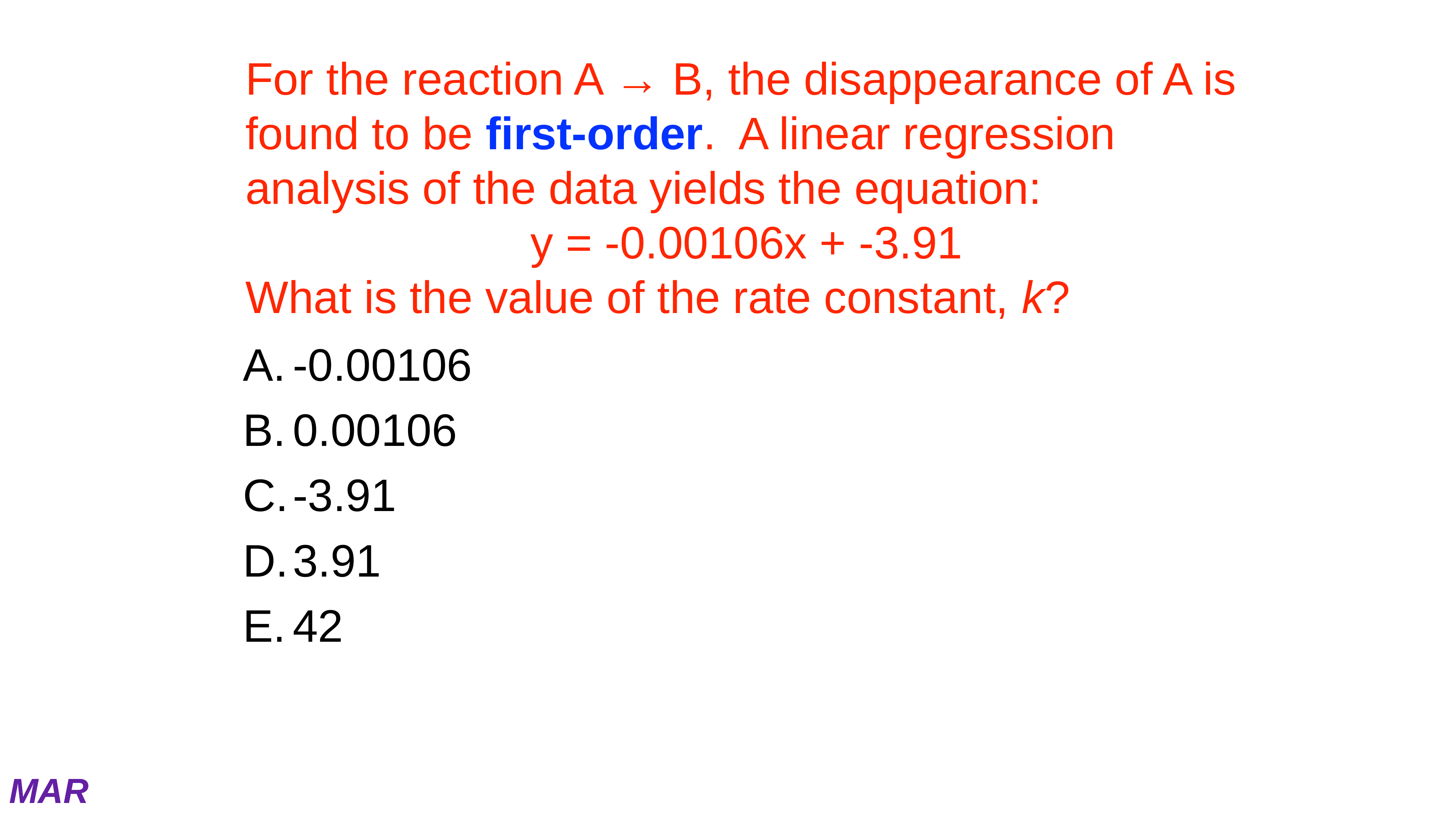

# For the reaction A → B, the disappearance of A is found to be first-order.  A linear regression analysis of the data yields the equation:
y = -0.00106x + -3.91
What is the value of the rate constant, k?
-0.00106
0.00106
-3.91
3.91
42
MAR
Enter your response on
your i>Clicker now!
Answer = B, 0.00106

For first order graphs:
 ln [A] vs. time gives straight line
slope = -k
y-intercept = ln A0

k = -slope = -(-0.00106) = 0.00106

ln Ao = -3.91
Ao = e-3.91 = 0.020 M